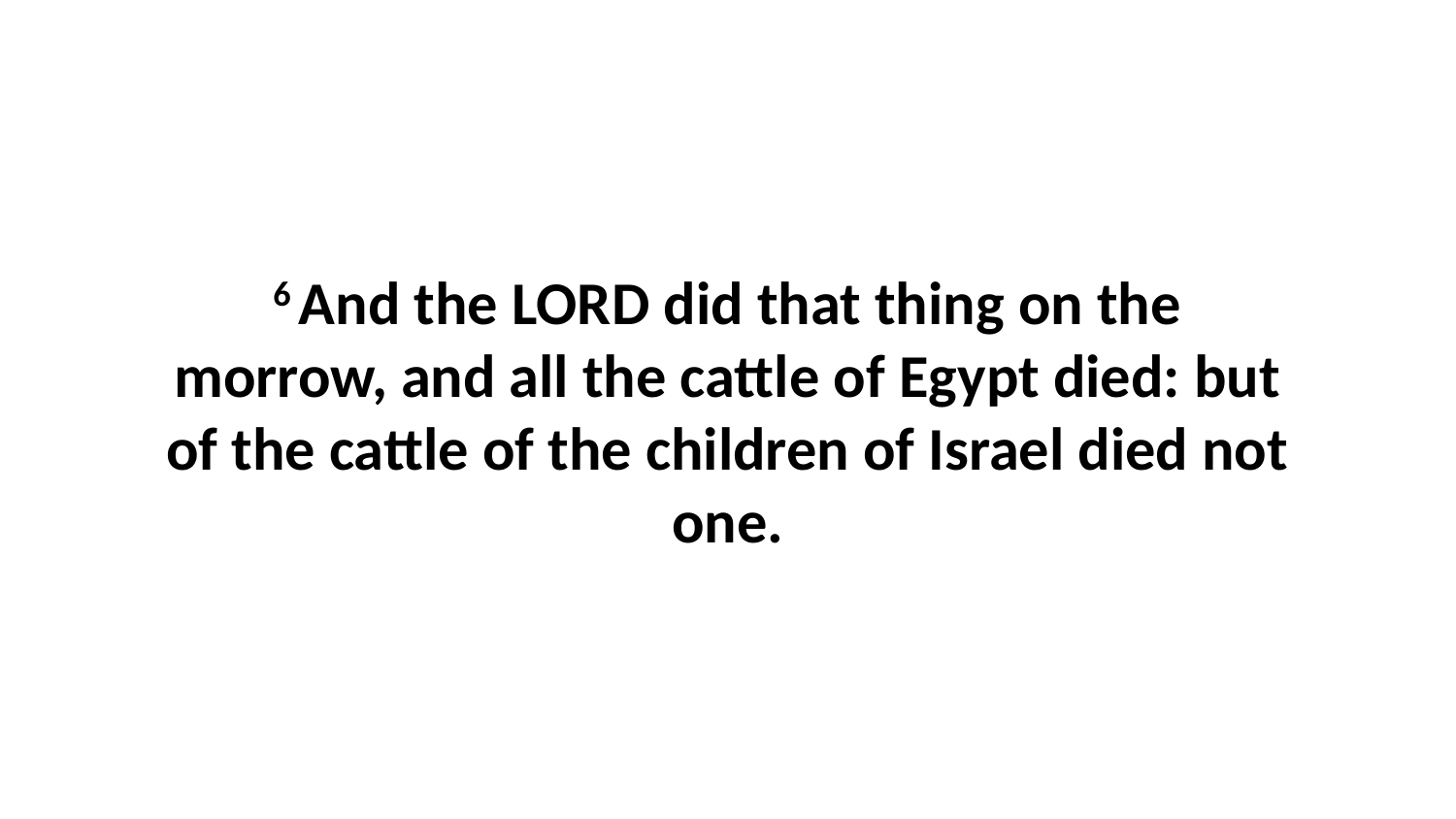

6 And the LORD did that thing on the morrow, and all the cattle of Egypt died: but of the cattle of the children of Israel died not one.